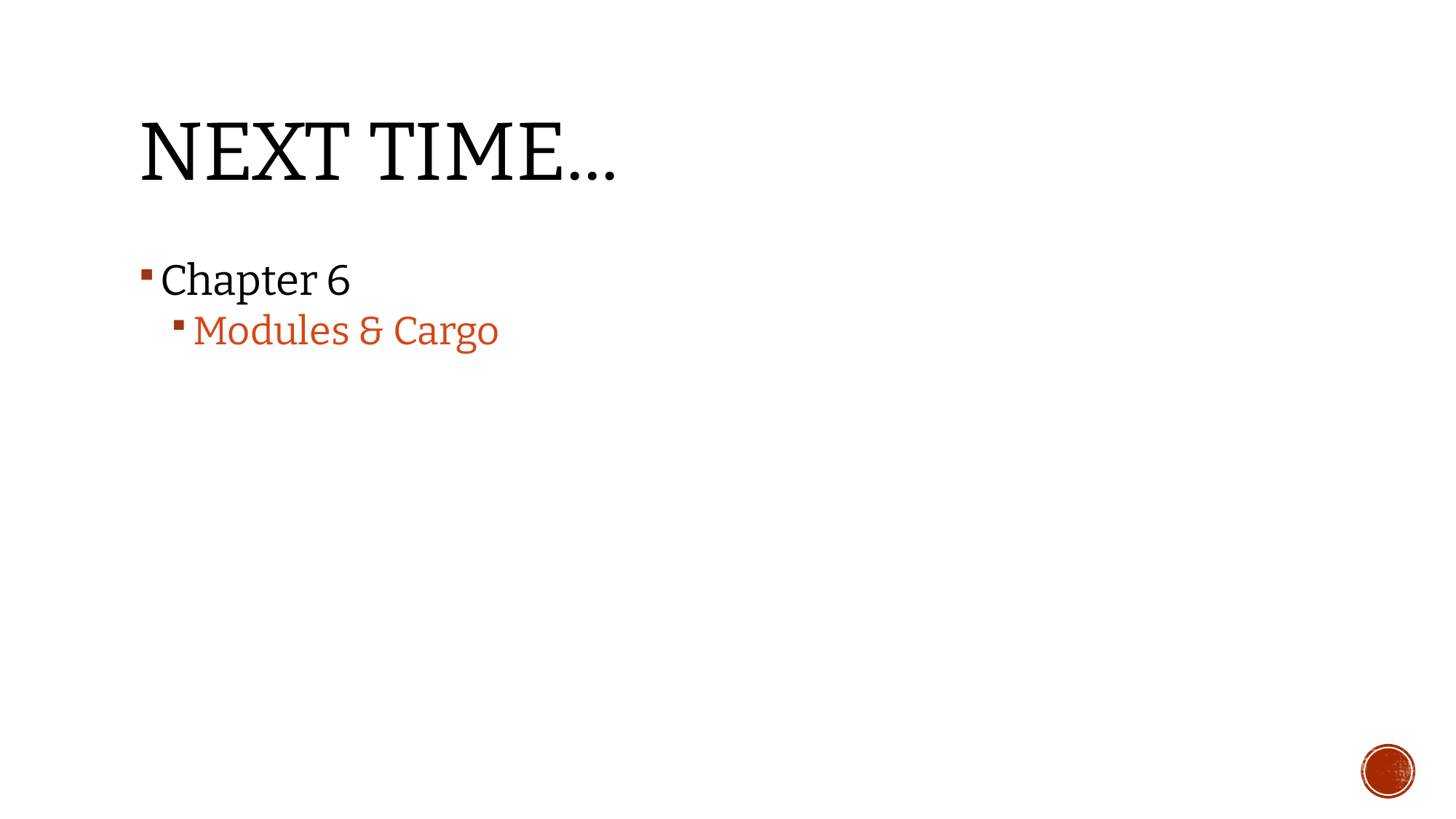

# Next Time...
Chapter 6
Modules & Cargo